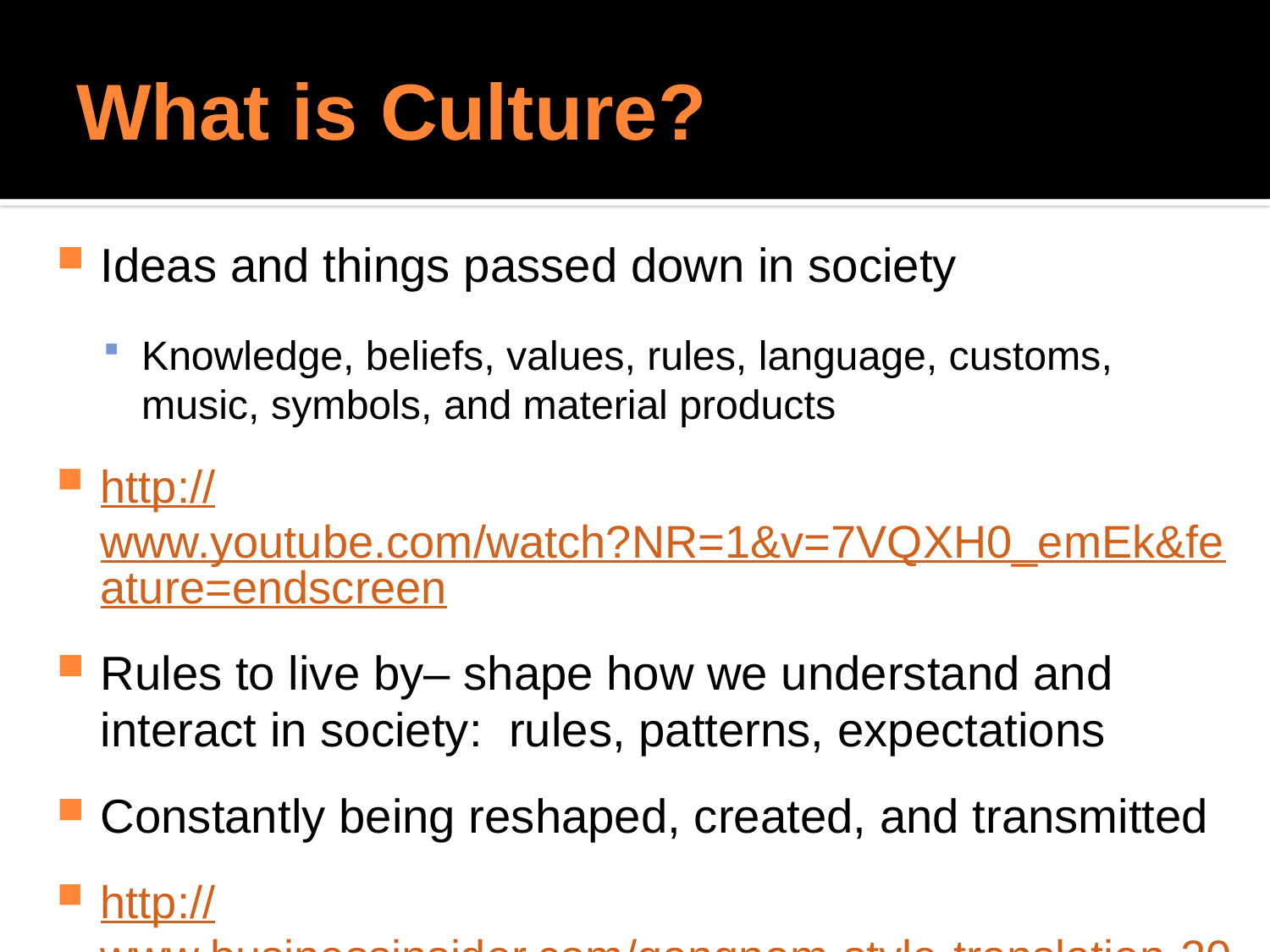

# What is Culture?
Do Sociologists Ask?
Ideas and things passed down in society
Knowledge, beliefs, values, rules, language, customs, music, symbols, and material products
http://www.youtube.com/watch?NR=1&v=7VQXH0_emEk&feature=endscreen
Rules to live by– shape how we understand and interact in society:  rules, patterns, expectations
Constantly being reshaped, created, and transmitted
http://www.businessinsider.com/gangnam-style-translation-2012-9